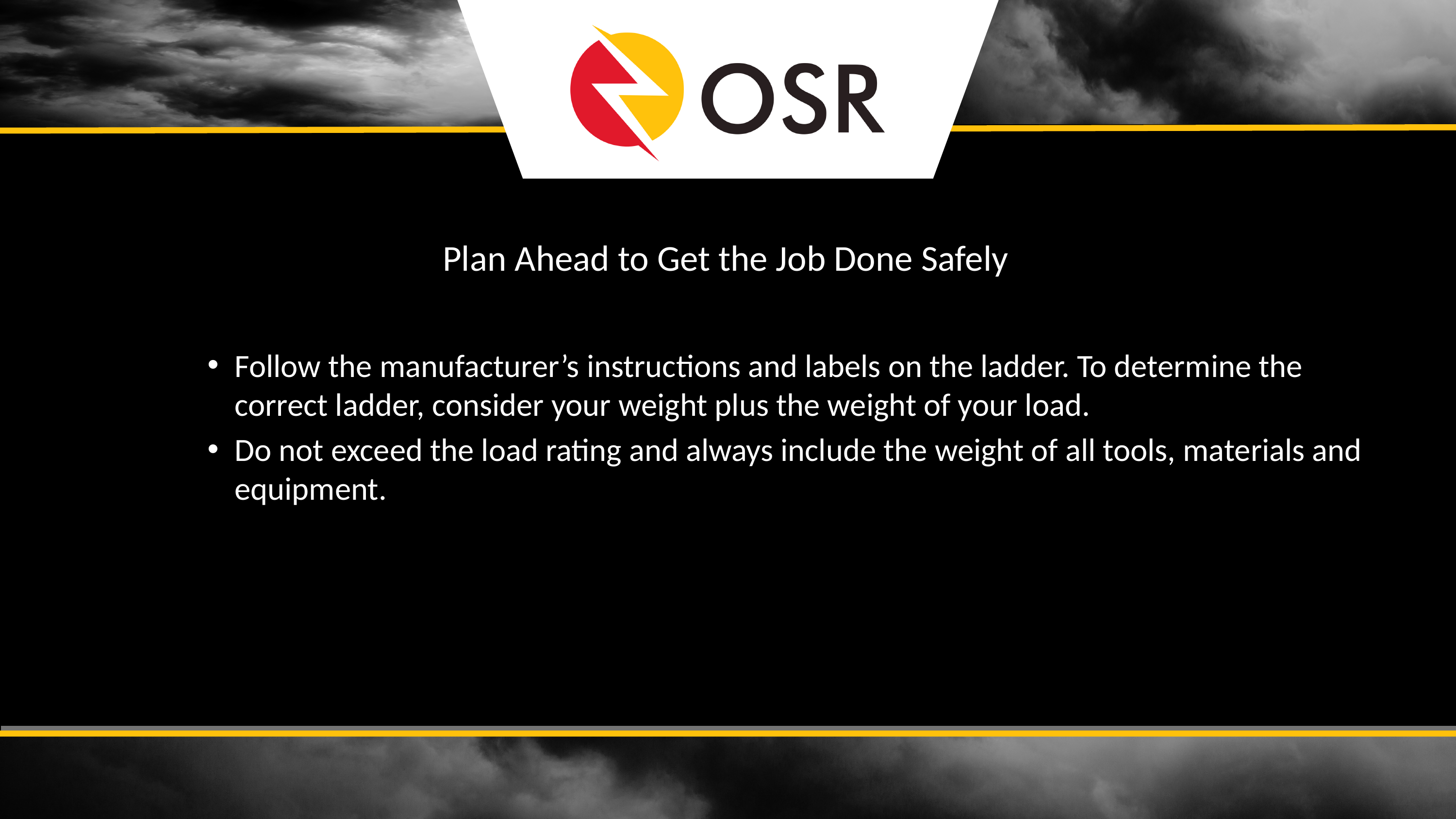

Plan Ahead to Get the Job Done Safely
Follow the manufacturer’s instructions and labels on the ladder. To determine the correct ladder, consider your weight plus the weight of your load.
Do not exceed the load rating and always include the weight of all tools, materials and equipment.